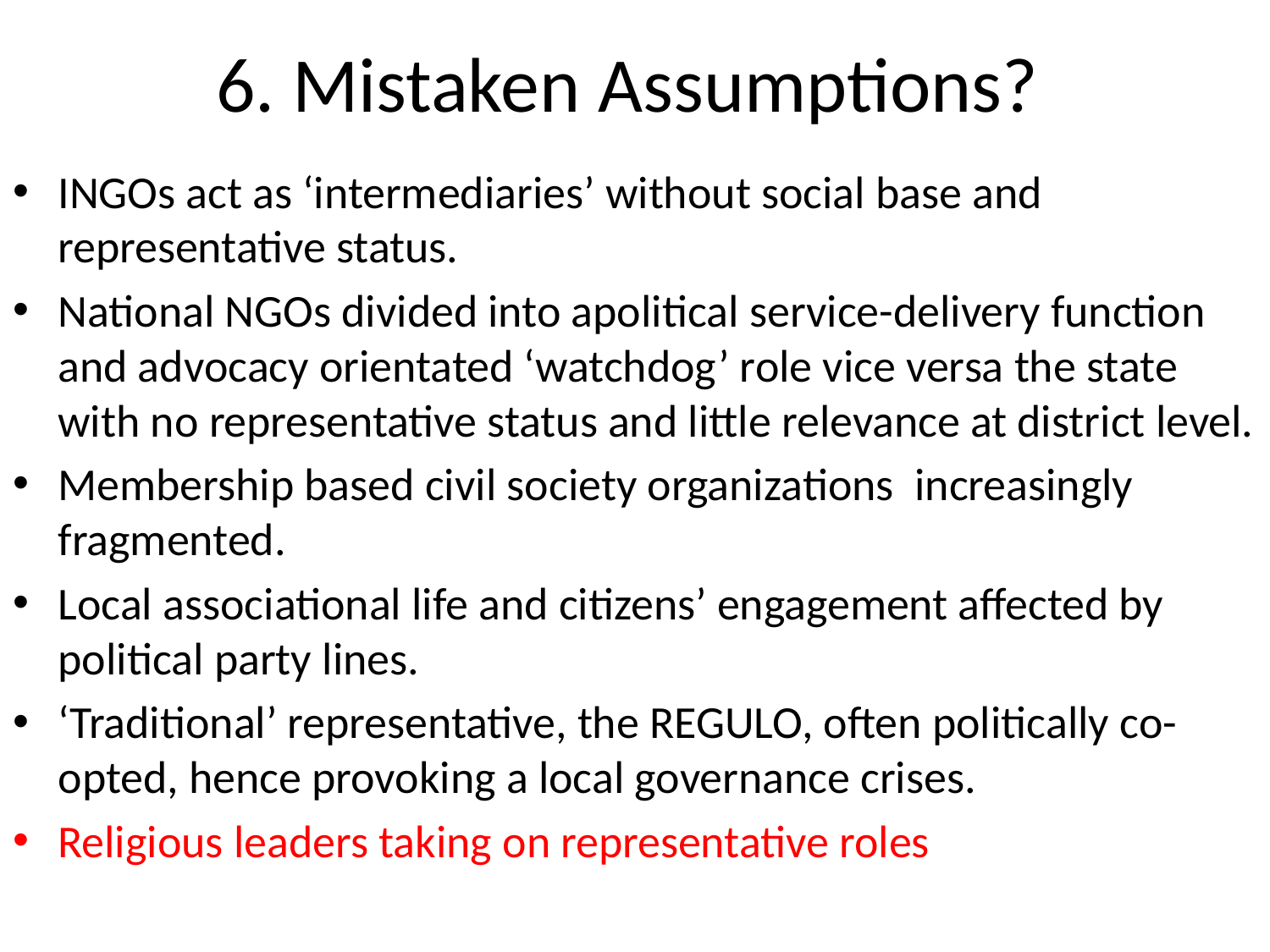

# 6. Mistaken Assumptions?
INGOs act as ‘intermediaries’ without social base and representative status.
National NGOs divided into apolitical service-delivery function and advocacy orientated ‘watchdog’ role vice versa the state with no representative status and little relevance at district level.
Membership based civil society organizations  increasingly fragmented.
Local associational life and citizens’ engagement affected by political party lines.
‘Traditional’ representative, the REGULO, often politically co-opted, hence provoking a local governance crises.
Religious leaders taking on representative roles